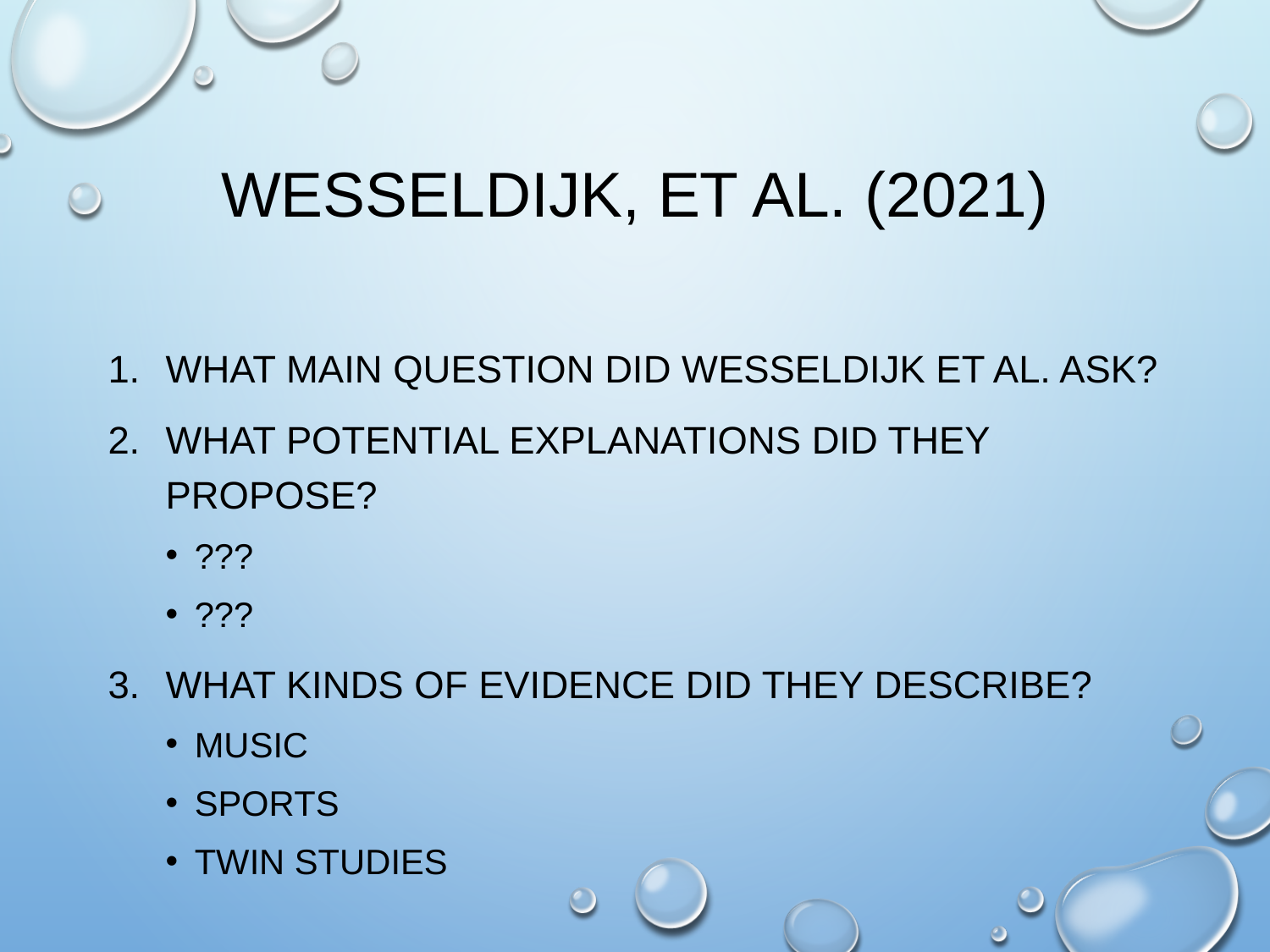

# Wesseldijk, et al. (2021)
What main question did Wesseldijk et al. Ask?
What potential explanations did they propose?
???
???
What kinds of evidence did they describe?
Music
Sports
Twin studies